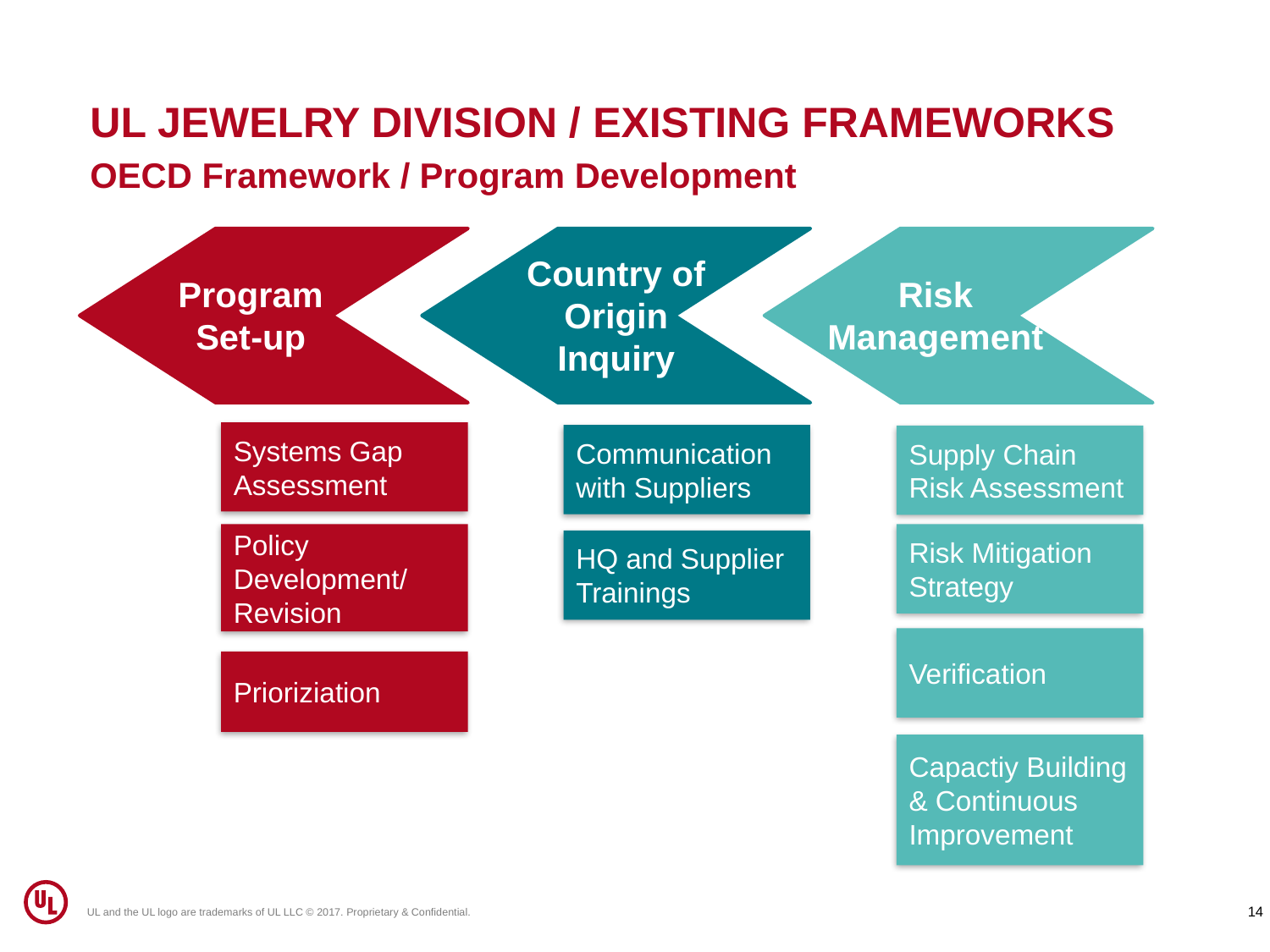

UL jewelry division / EXISTING FRAMEWORKS
OECD Framework / Program Development
Country of Origin Inquiry
Program Set-up
Risk Management
Systems Gap Assessment
Communication with Suppliers
Supply Chain Risk Assessment
Policy Development/ Revision
Risk Mitigation Strategy
HQ and Supplier Trainings
Verification
Prioriziation
Capactiy Building & Continuous Improvement